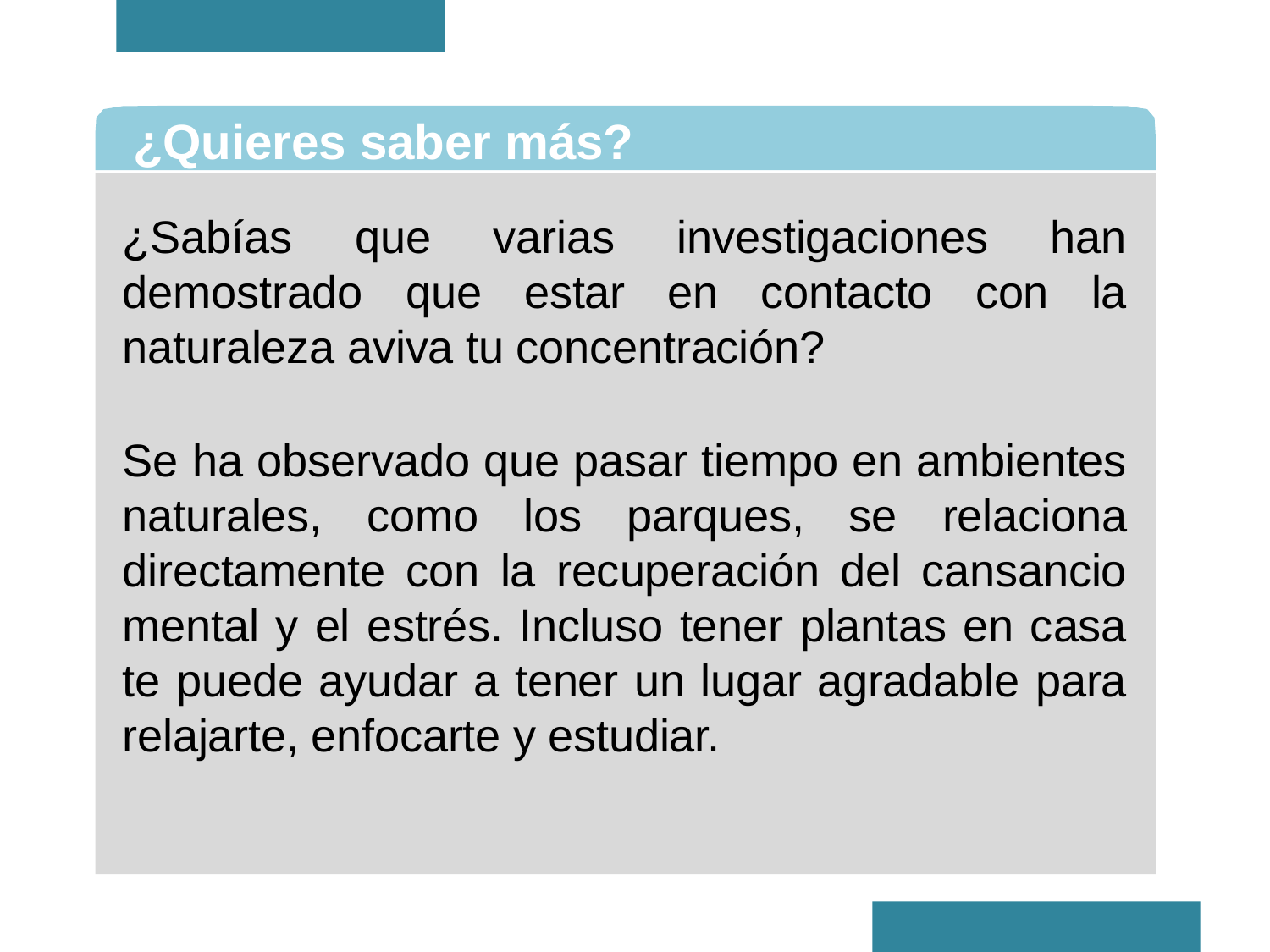

¿Quieres saber más?

¿Sabías que varias investigaciones han demostrado que estar en contacto con la naturaleza aviva tu concentración?

Se ha observado que pasar tiempo en ambientes naturales, como los parques, se relaciona directamente con la recuperación del cansancio mental y el estrés. Incluso tener plantas en casa te puede ayudar a tener un lugar agradable para relajarte, enfocarte y estudiar.